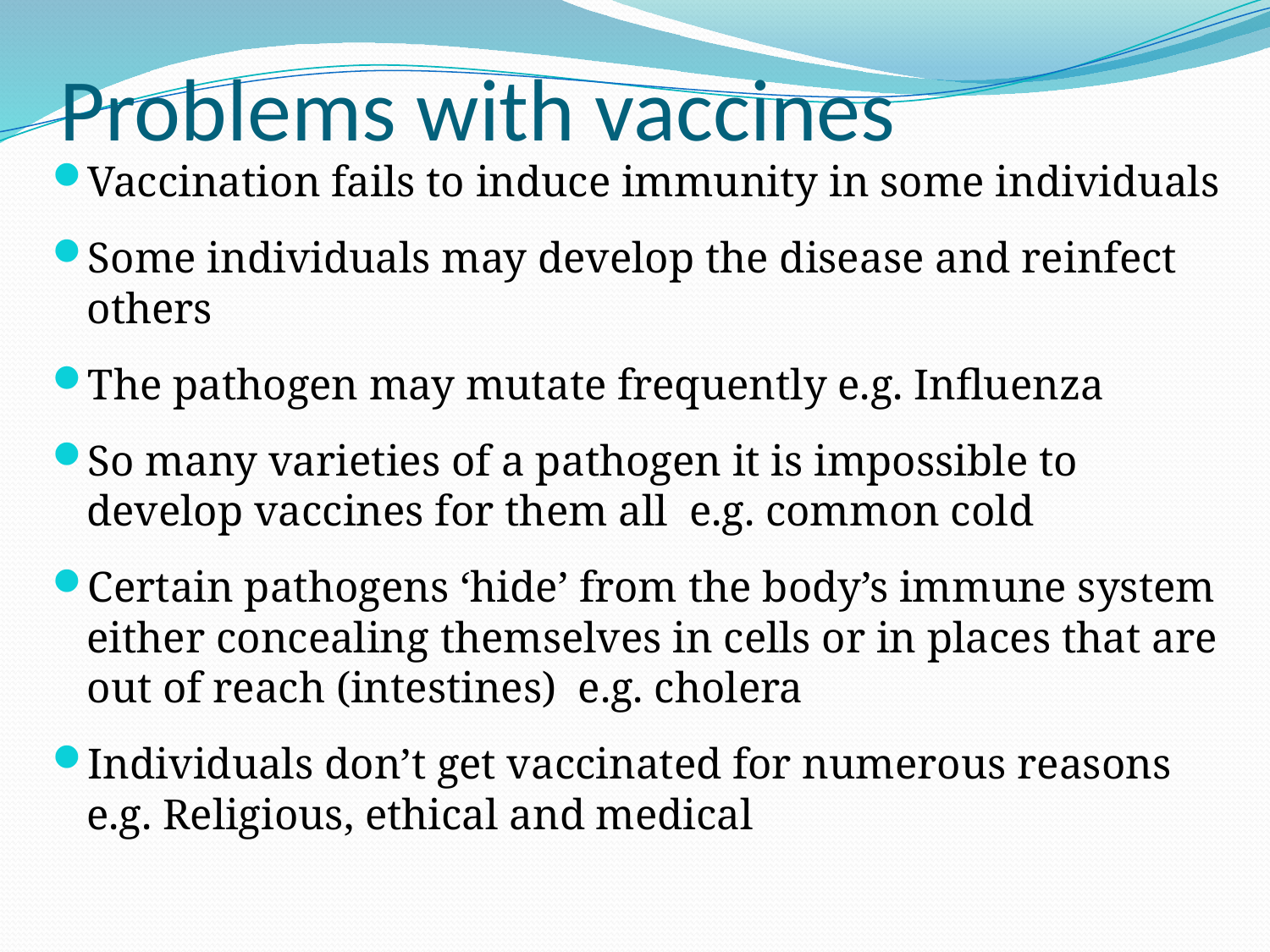

# Problems with vaccines
Vaccination fails to induce immunity in some individuals

Some individuals may develop the disease and reinfect others

The pathogen may mutate frequently e.g. Influenza

So many varieties of a pathogen it is impossible to develop vaccines for them all  e.g. common cold

Certain pathogens ‘hide’ from the body’s immune system either concealing themselves in cells or in places that are out of reach (intestines)  e.g. cholera

Individuals don’t get vaccinated for numerous reasons e.g. Religious, ethical and medical